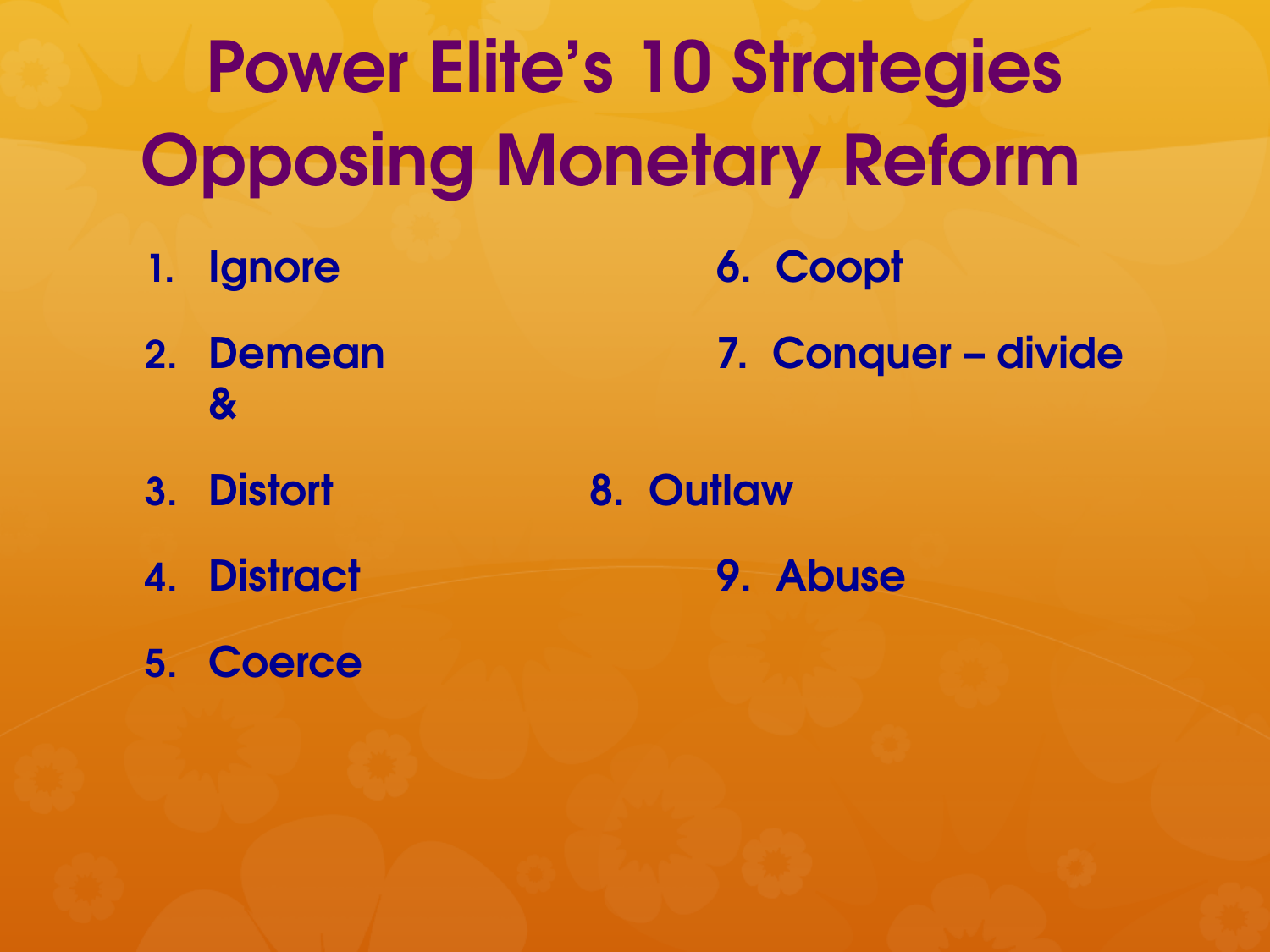

# Power Elite’s 10 Strategies Opposing Monetary Reform
Ignore			6.  Coopt
Demean			7.  Conquer – divide &
Distort			8.  Outlaw
Distract			9.  Abuse
Coerce